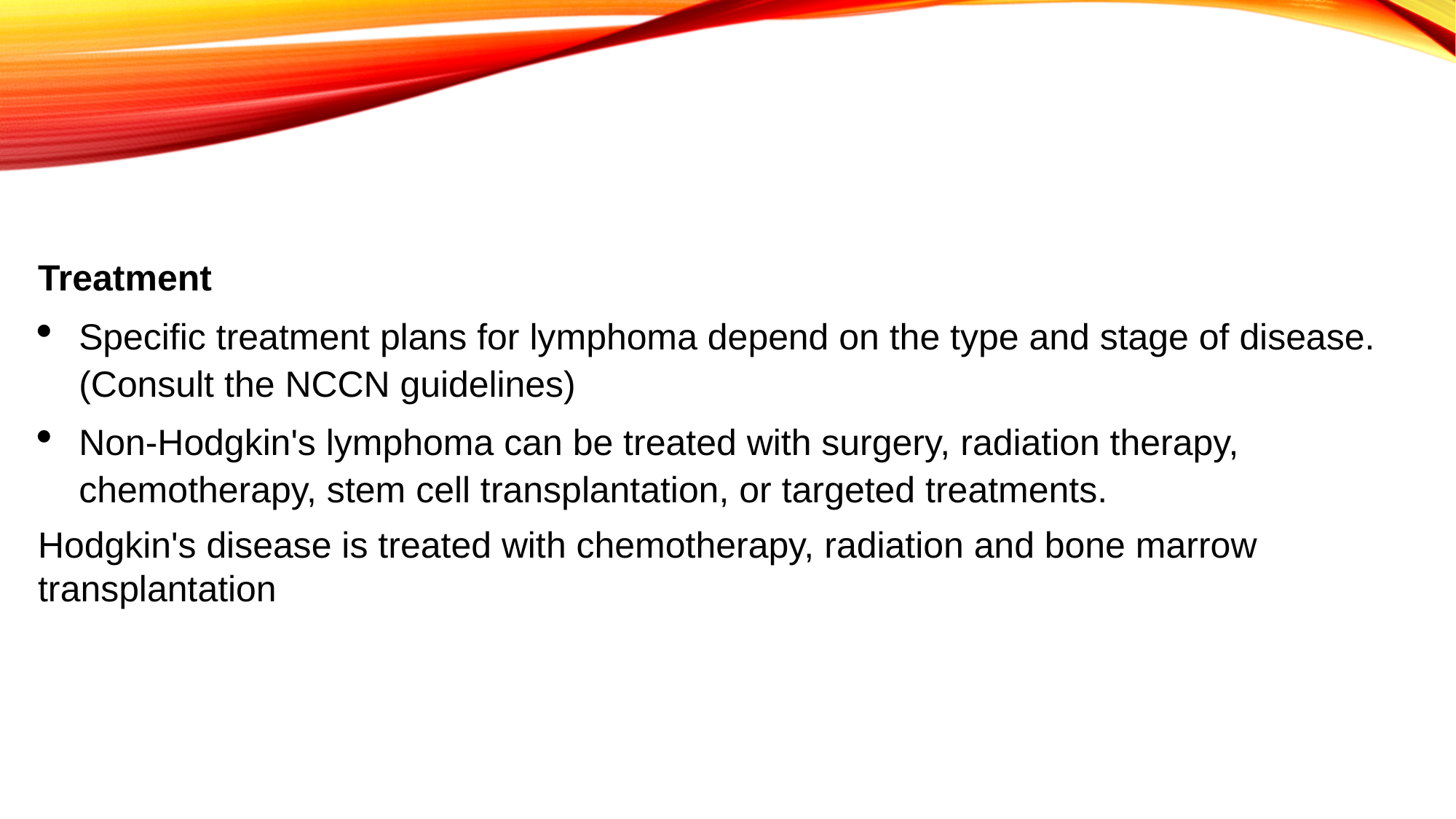

Treatment
Specific treatment plans for lymphoma depend on the type and stage of disease. (Consult the NCCN guidelines)
Non-Hodgkin's lymphoma can be treated with surgery, radiation therapy, chemotherapy, stem cell transplantation, or targeted treatments.
Hodgkin's disease is treated with chemotherapy, radiation and bone marrow transplantation